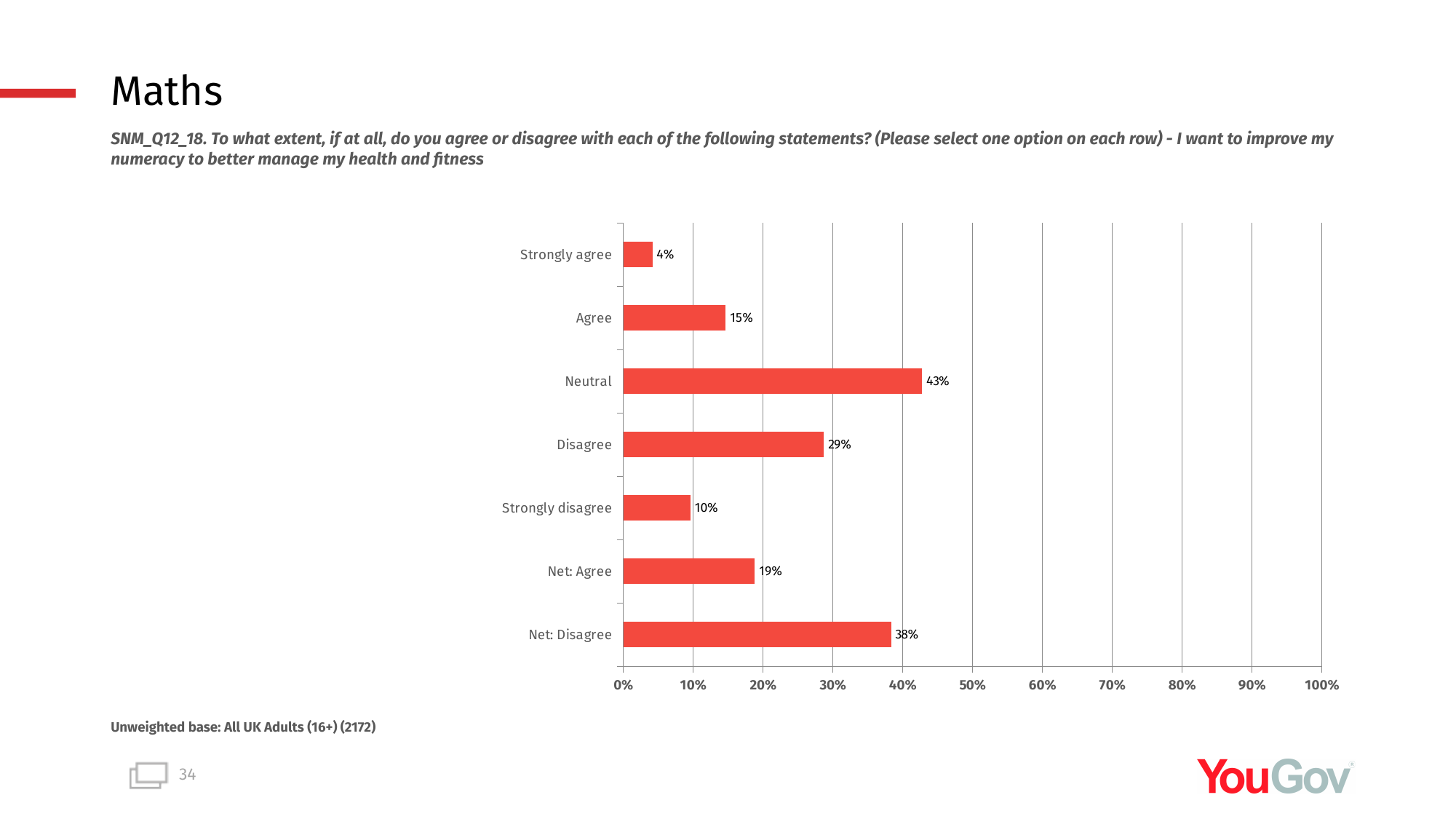

# Maths
SNM_Q12_18. To what extent, if at all, do you agree or disagree with each of the following statements? (Please select one option on each row) - I want to improve my numeracy to better manage my health and fitness

### Chart

| Category | Total (n=2172) |
|---|---|
| Net: Disagree | 0.3836 |
| Net: Agree | 0.1884 |
| Strongly disagree | 0.0963 |
| Disagree | 0.2874 |
| Neutral | 0.4279 |
| Agree | 0.1467 |
| Strongly agree | 0.0417 |
Unweighted base: All UK Adults (16+) (2172)